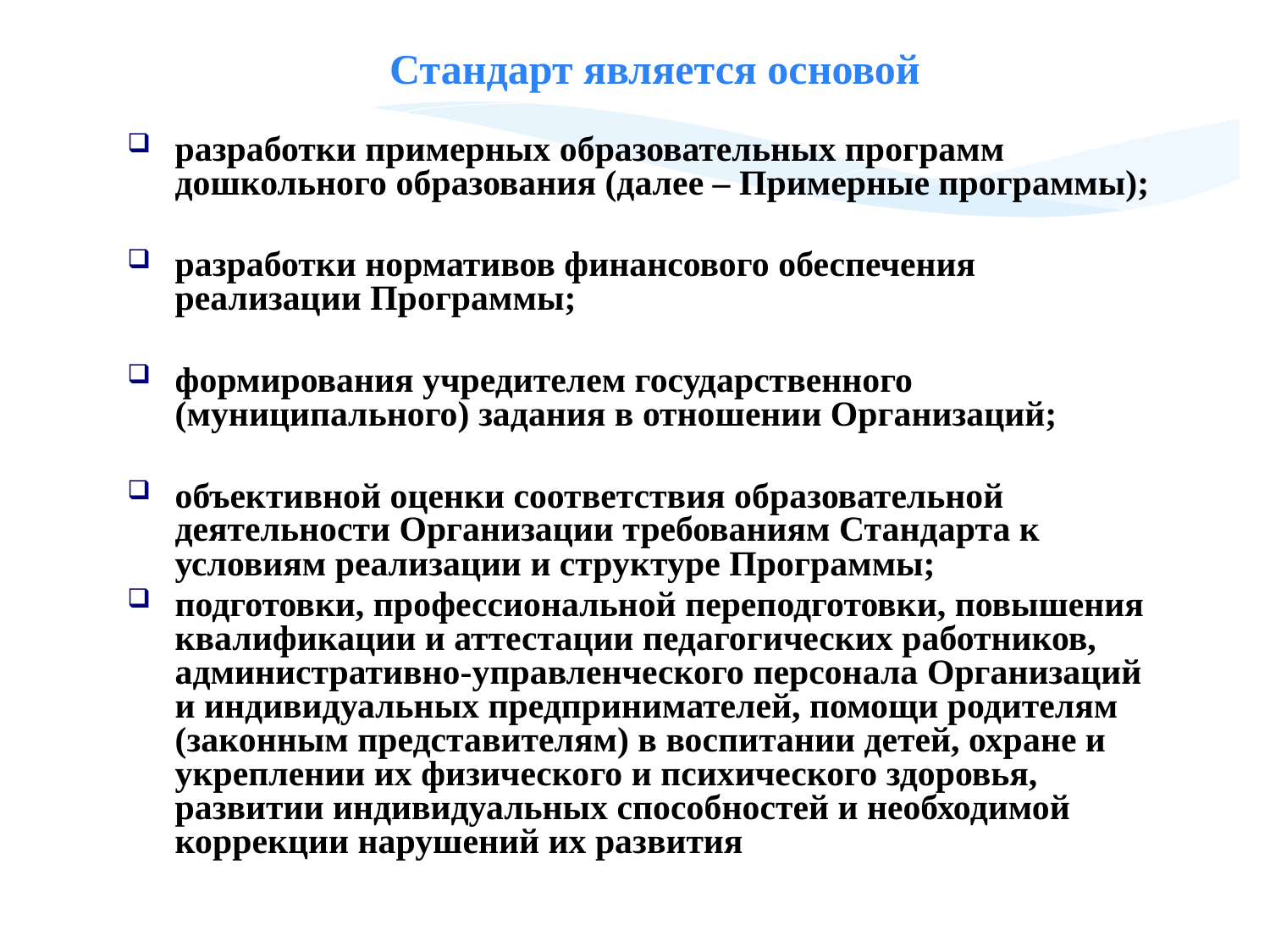

Стандарт является основой
разработки примерных образовательных программ дошкольного образования (далее – Примерные программы);

разработки нормативов финансового обеспечения реализации Программы;

формирования учредителем государственного       (муниципального) задания в отношении Организаций;

объективной оценки соответствия образовательной деятельности Организации требованиям Стандарта к условиям реализации и структуре Программы;
подготовки, профессиональной переподготовки, повышения квалификации и аттестации педагогических работников, административно-управленческого персонала Организаций и индивидуальных предпринимателей, помощи родителям (законным представителям) в воспитании детей, охране и укреплении их физического и психического здоровья, развитии индивидуальных способностей и необходимой коррекции нарушений их развития